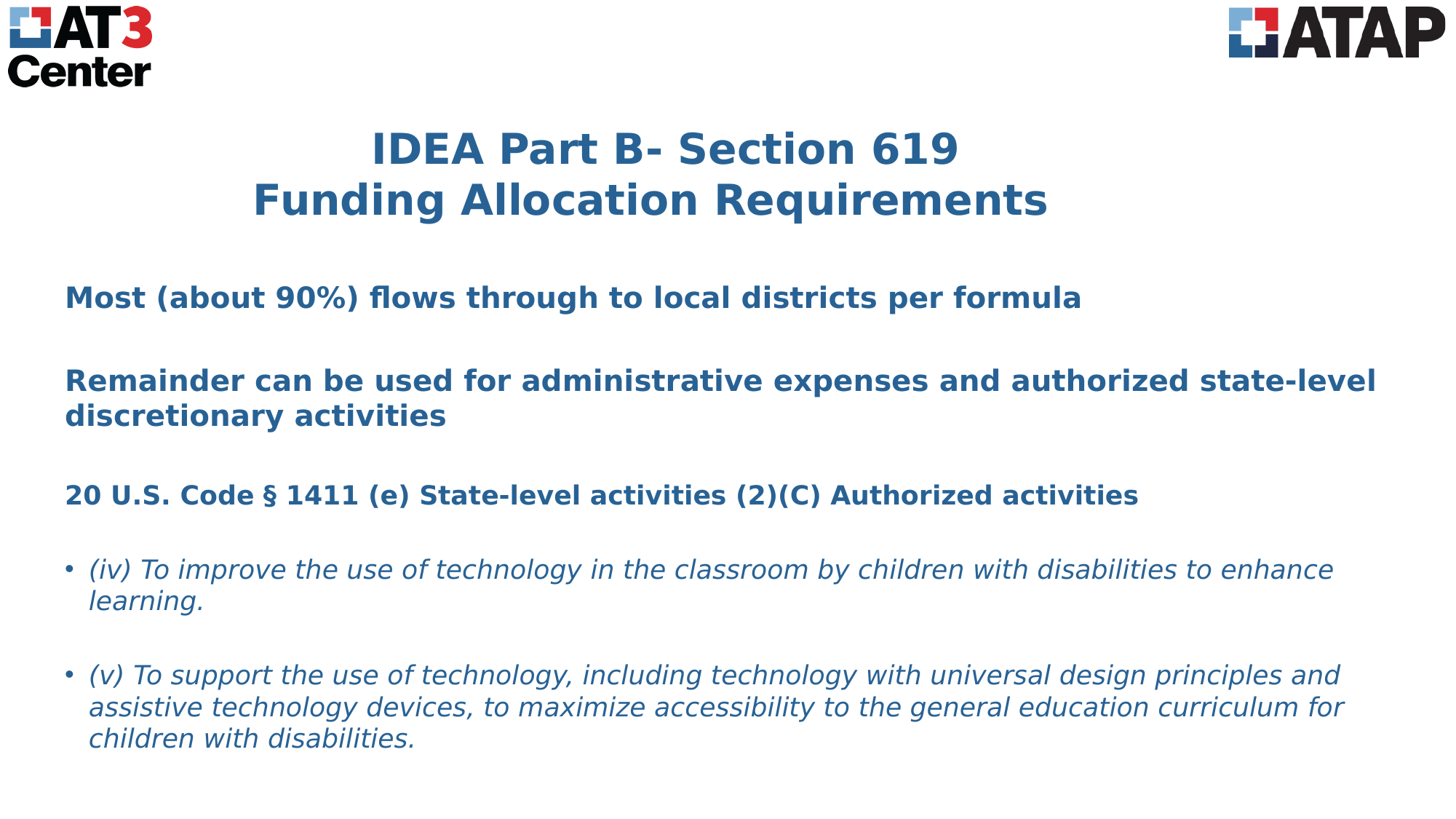

# IDEA Part B- Section 619 Funding Allocation Requirements
Most (about 90%) flows through to local districts per formula

Remainder can be used for administrative expenses and authorized state-level discretionary activities

20 U.S. Code § 1411 (e) State-level activities (2)(C) Authorized activities

(iv) To improve the use of technology in the classroom by children with disabilities to enhance learning.

(v) To support the use of technology, including technology with universal design principles and assistive technology devices, to maximize accessibility to the general education curriculum for children with disabilities.